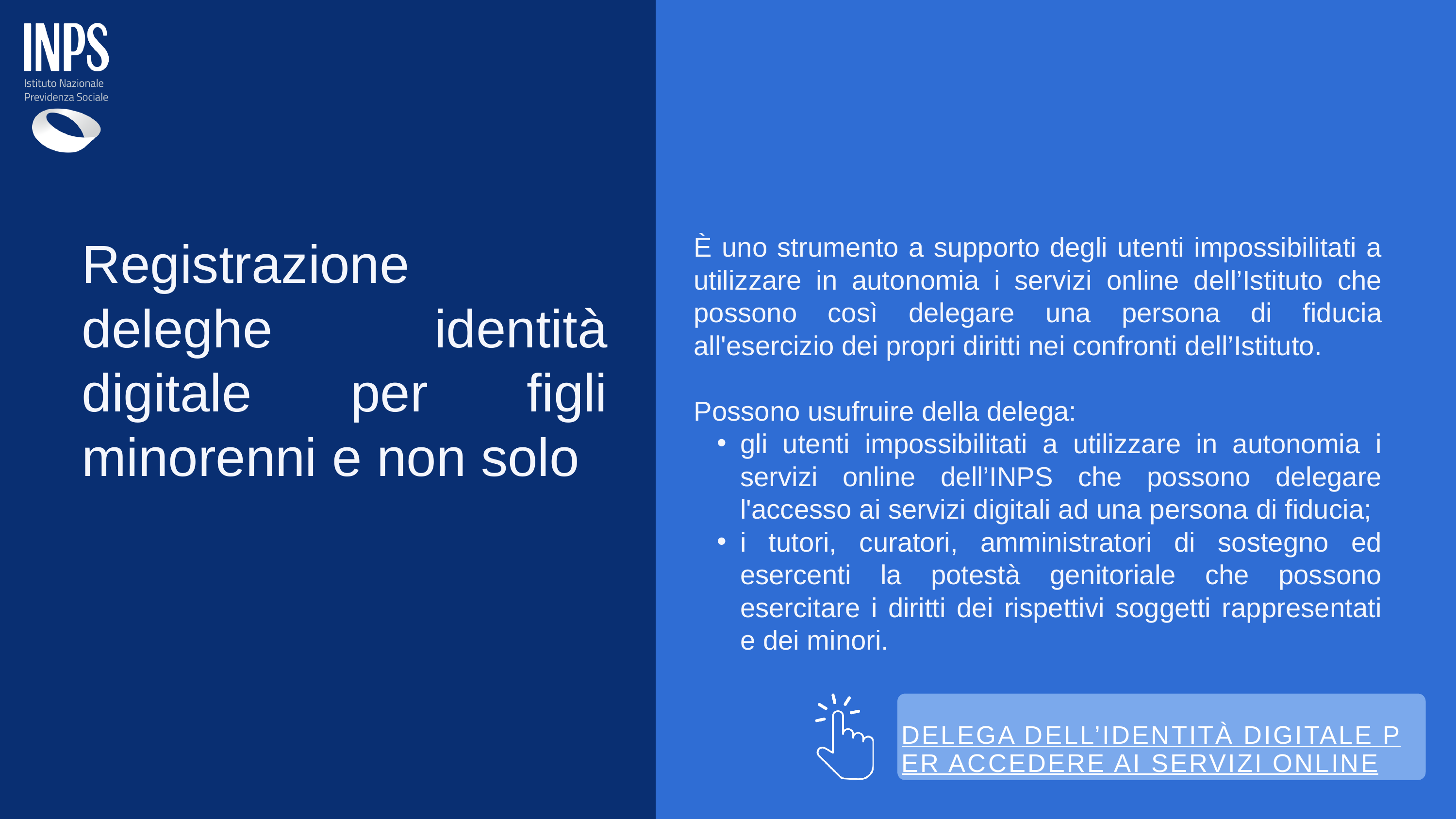

Registrazione deleghe identità digitale per figli minorenni e non solo
È uno strumento a supporto degli utenti impossibilitati a utilizzare in autonomia i servizi online dell’Istituto che possono così delegare una persona di fiducia all'esercizio dei propri diritti nei confronti dell’Istituto.

Possono usufruire della delega:
gli utenti impossibilitati a utilizzare in autonomia i servizi online dell’INPS che possono delegare l'accesso ai servizi digitali ad una persona di fiducia;
i tutori, curatori, amministratori di sostegno ed esercenti la potestà genitoriale che possono esercitare i diritti dei rispettivi soggetti rappresentati e dei minori.

DELEGA DELL’IDENTITÀ DIGITALE PER ACCEDERE AI SERVIZI ONLINE